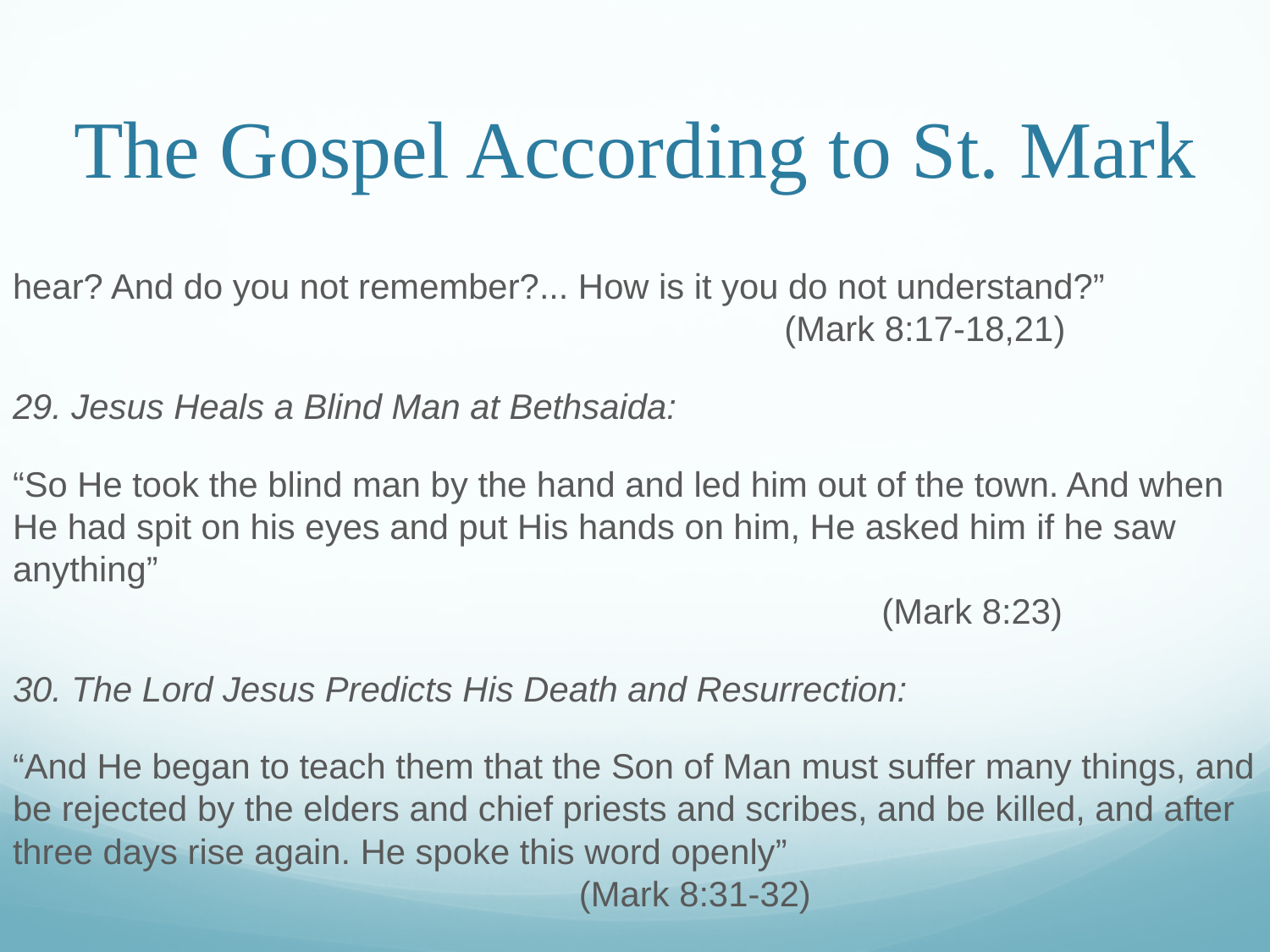

# The Gospel According to St. Mark
hear? And do you not remember?... How is it you do not understand?”							 (Mark 8:17-18,21)
29. Jesus Heals a Blind Man at Bethsaida:
“So He took the blind man by the hand and led him out of the town. And when He had spit on his eyes and put His hands on him, He asked him if he saw anything”														           (Mark 8:23)
30. The Lord Jesus Predicts His Death and Resurrection:
“And He began to teach them that the Son of Man must suffer many things, and be rejected by the elders and chief priests and scribes, and be killed, and after three days rise again. He spoke this word openly”							      (Mark 8:31-32)